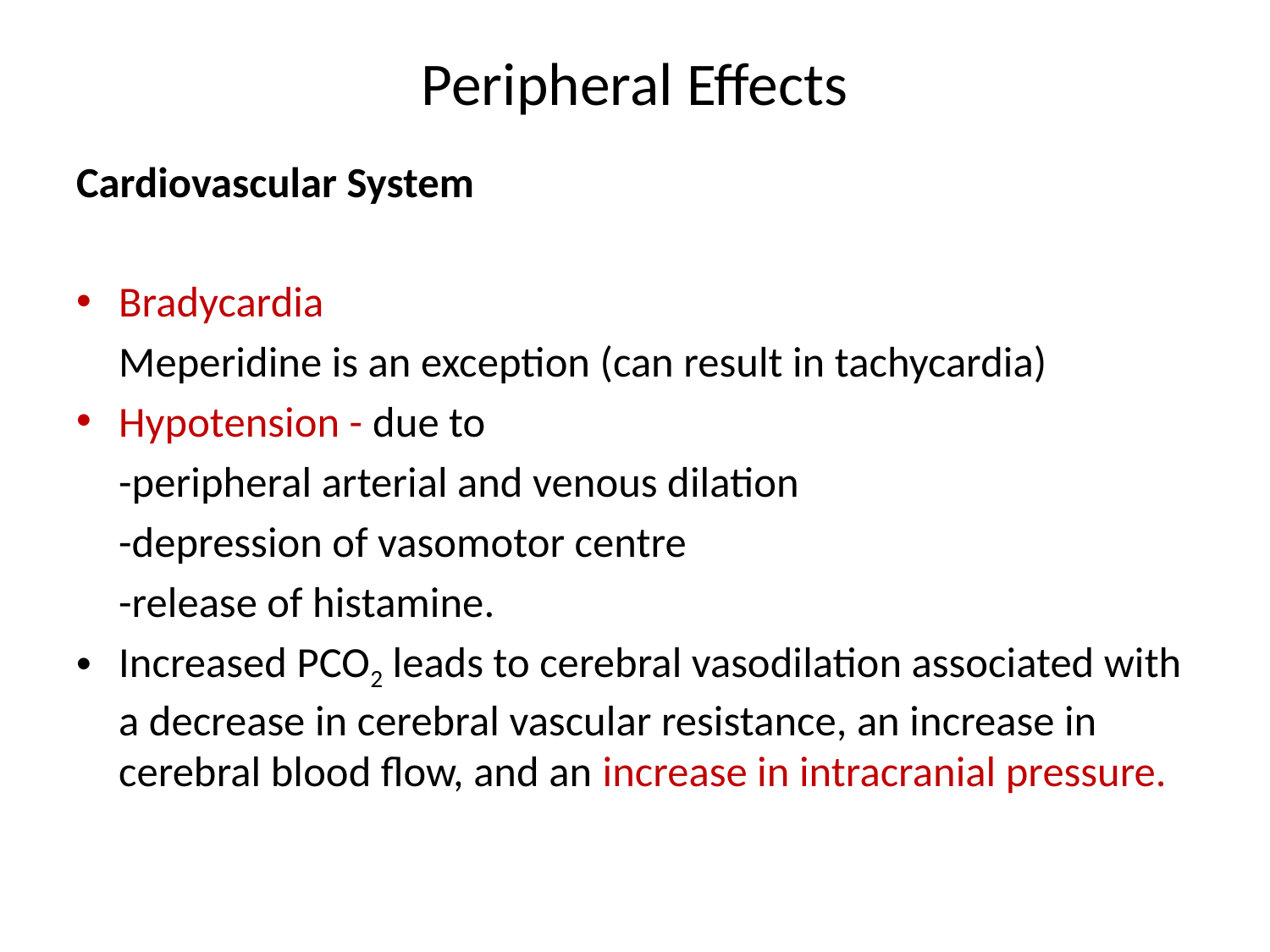

# Peripheral Effects
Cardiovascular System

Bradycardia
	Meperidine is an exception (can result in tachycardia)
Hypotension - due to
	-peripheral arterial and venous dilation
	-depression of vasomotor centre
	-release of histamine.
Increased PCO2 leads to cerebral vasodilation associated with a decrease in cerebral vascular resistance, an increase in cerebral blood flow, and an increase in intracranial pressure.